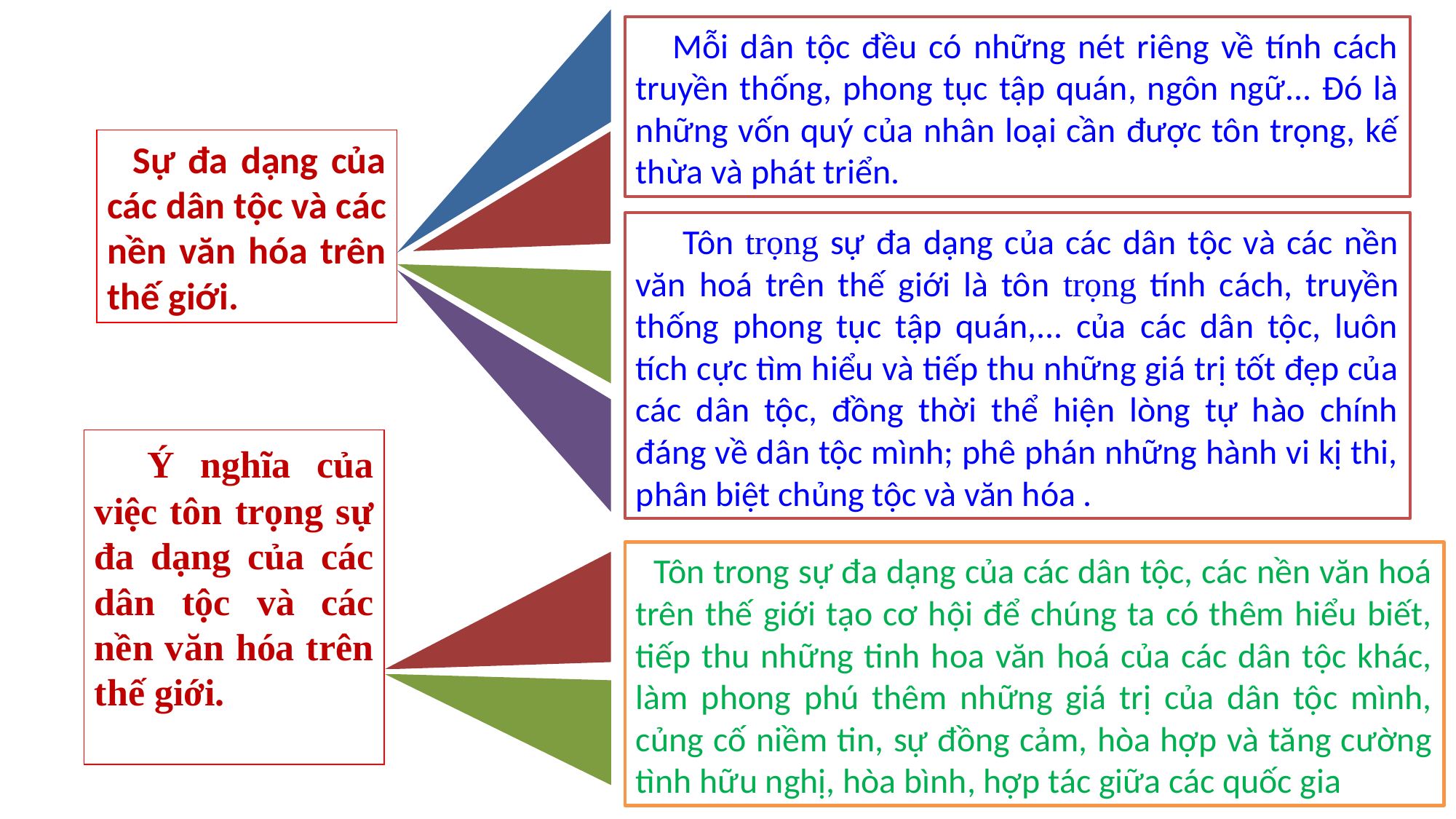

Mỗi dân tộc đều có những nét riêng về tính cách truyền thống, phong tục tập quán, ngôn ngữ... Đó là những vốn quý của nhân loại cần được tôn trọng, kế thừa và phát triển.

  Sự đa dạng của các dân tộc và các nền văn hóa trên thế giới.
    Tôn trọng sự đa dạng của các dân tộc và các nền văn hoá trên thế giới là tôn trọng tính cách, truyền thống phong tục tập quán,... của các dân tộc, luôn tích cực tìm hiểu và tiếp thu những giá trị tốt đẹp của các dân tộc, đồng thời thể hiện lòng tự hào chính đáng về dân tộc mình; phê phán những hành vi kị thi, phân biệt chủng tộc và văn hóa .

  Ý nghĩa của việc tôn trọng sự đa dạng của các dân tộc và các nền văn hóa trên thế giới.

  Tôn trong sự đa dạng của các dân tộc, các nền văn hoá trên thế giới tạo cơ hội để chúng ta có thêm hiểu biết, tiếp thu những tinh hoa văn hoá của các dân tộc khác, làm phong phú thêm những giá trị của dân tộc mình, củng cố niềm tin, sự đồng cảm, hòa hợp và tăng cường tình hữu nghị, hòa bình, hợp tác giữa các quốc gia